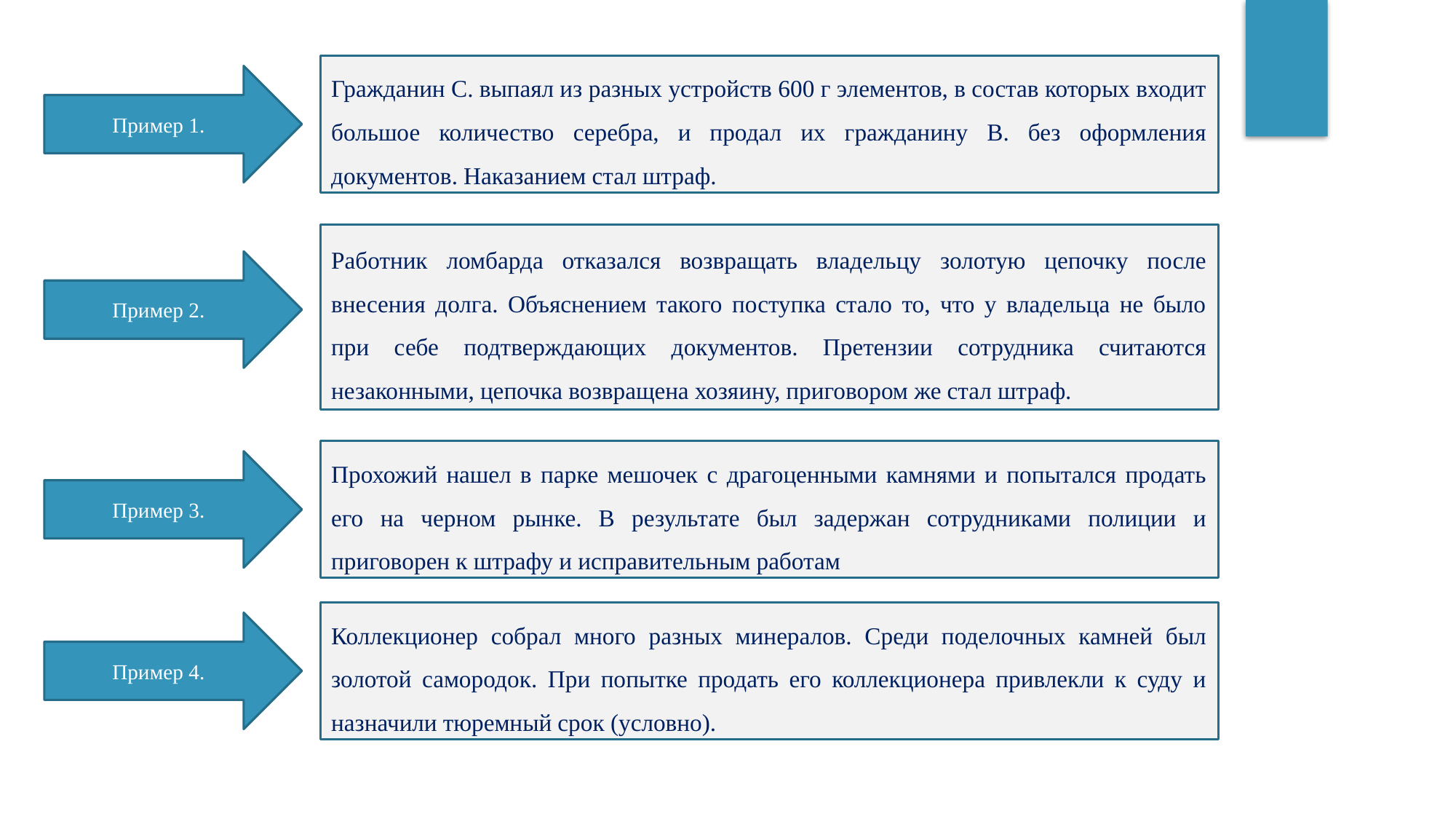

Гражданин С. выпаял из разных устройств 600 г элементов, в состав которых входит большое количество серебра, и продал их гражданину В. без оформления документов. Наказанием стал штраф.
Пример 1.
Работник ломбарда отказался возвращать владельцу золотую цепочку после внесения долга. Объяснением такого поступка стало то, что у владельца не было при себе подтверждающих документов. Претензии сотрудника считаются незаконными, цепочка возвращена хозяину, приговором же стал штраф.
Пример 2.
Прохожий нашел в парке мешочек с драгоценными камнями и попытался продать его на черном рынке. В результате был задержан сотрудниками полиции и приговорен к штрафу и исправительным работам
Пример 3.
Коллекционер собрал много разных минералов. Среди поделочных камней был золотой самородок. При попытке продать его коллекционера привлекли к суду и назначили тюремный срок (условно).
Пример 4.